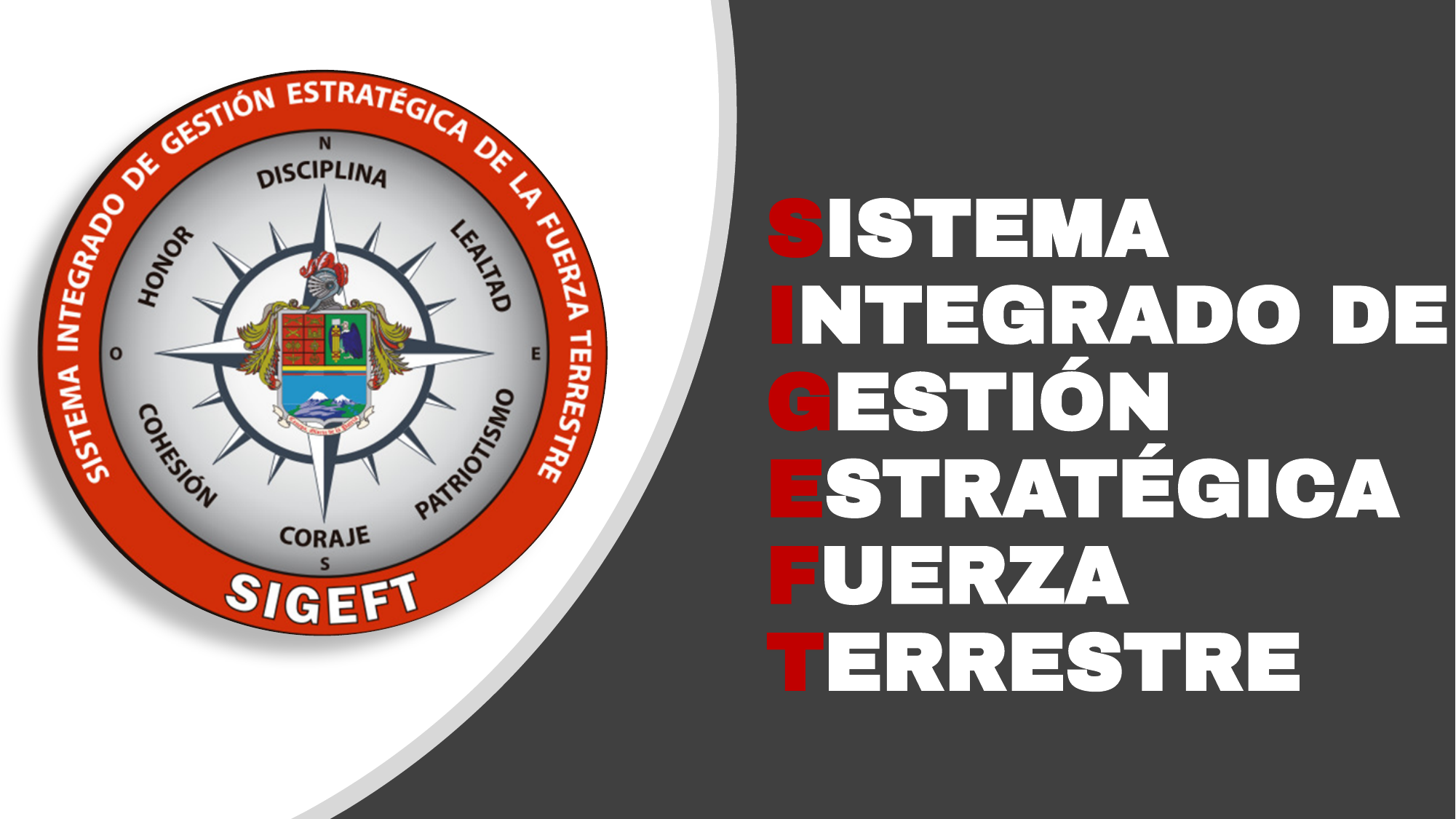

# SISTEMA INTEGRADO DE GESTIÓN ESTRATÉGICA FUERZA TERRESTRE